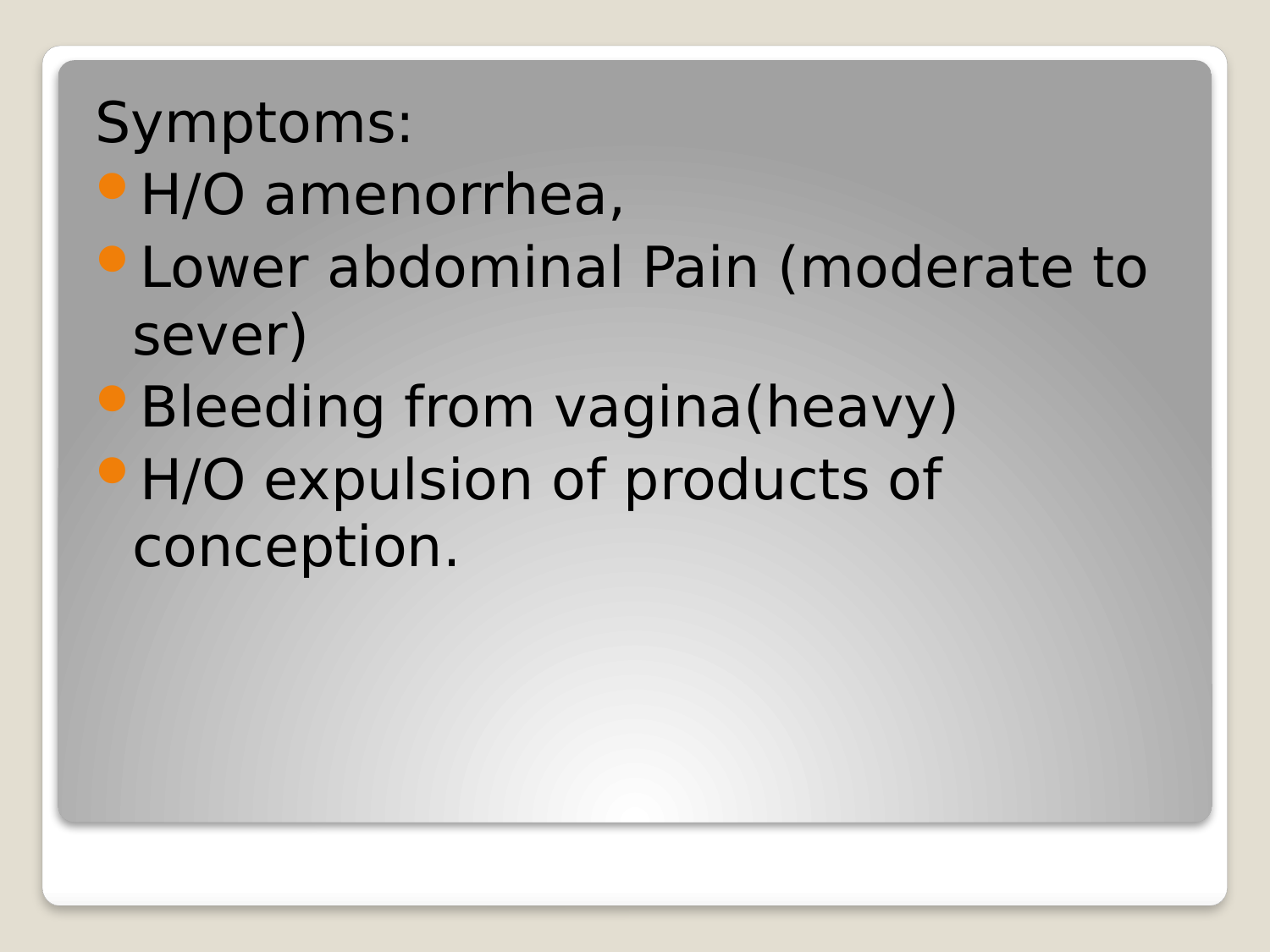

Symptoms:
H/O amenorrhea,
Lower abdominal Pain (moderate to sever)
Bleeding from vagina(heavy)
H/O expulsion of products of conception.